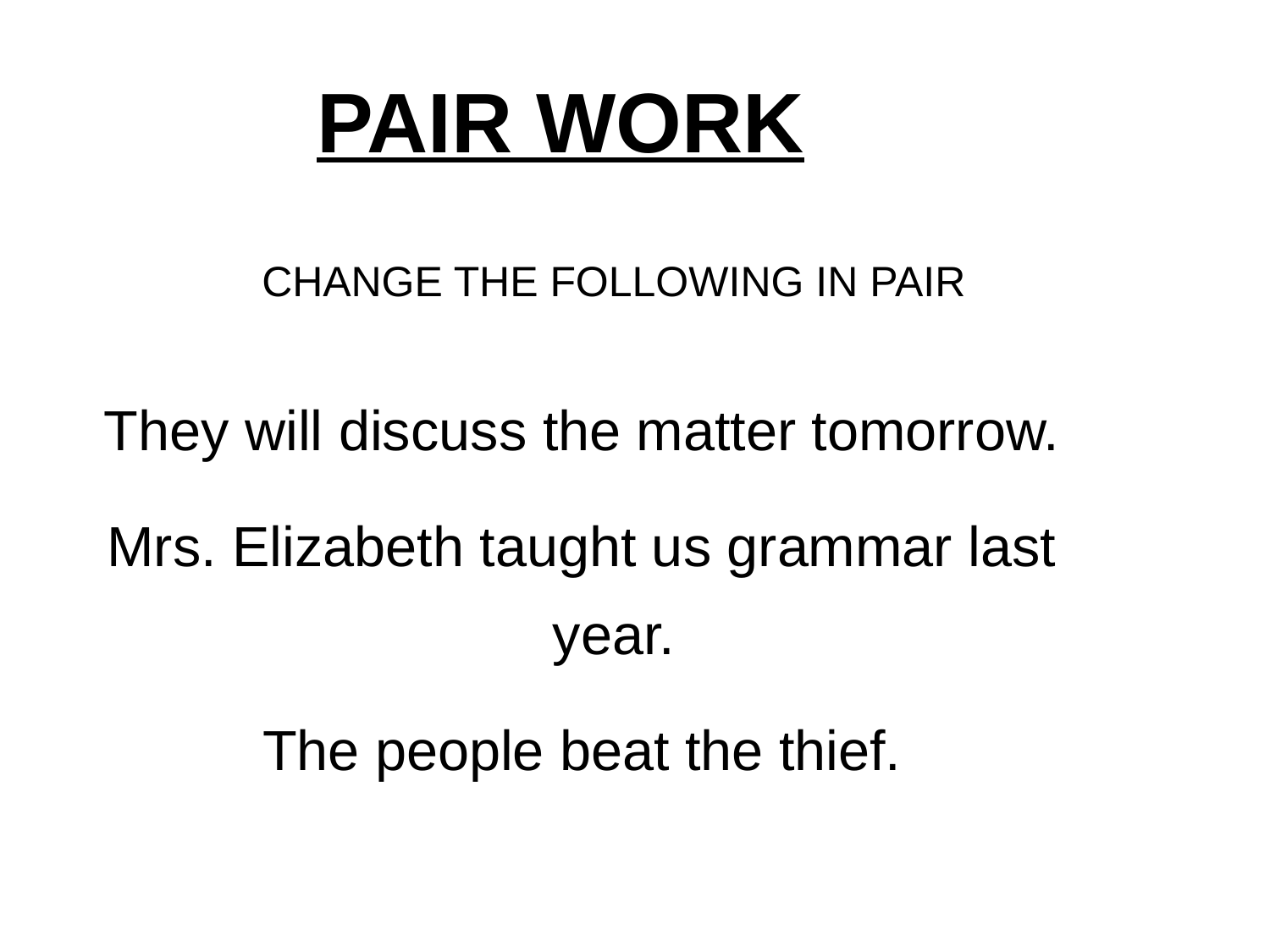

PAIR WORK
CHANGE THE FOLLOWING IN PAIR
They will discuss the matter tomorrow.
Mrs. Elizabeth taught us grammar last year.
The people beat the thief.